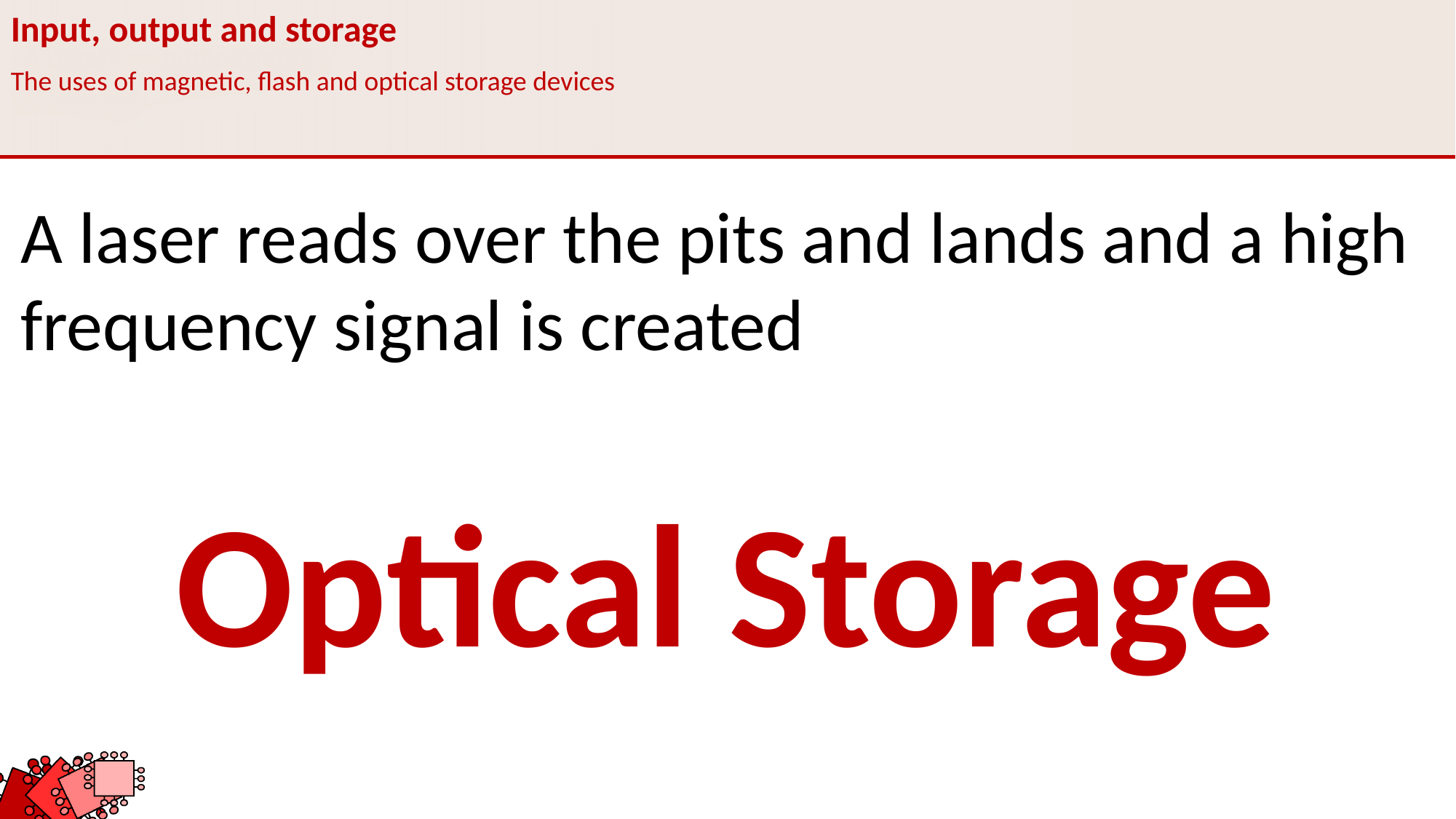

Input, output and storage
The uses of magnetic, flash and optical storage devices
A laser reads over the pits and lands and a high frequency signal is created

Optical Storage